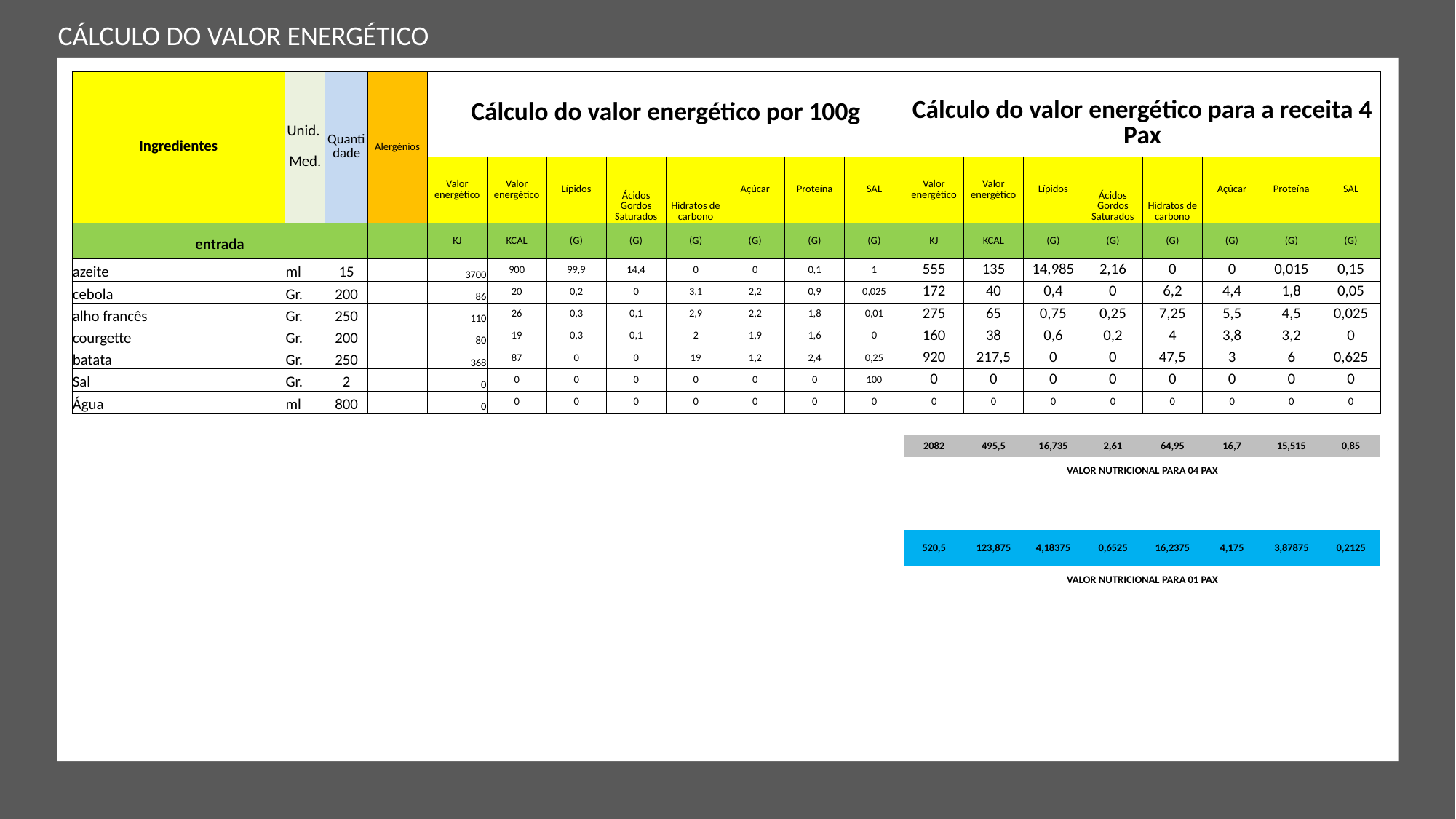

CÁLCULO DO VALOR ENERGÉTICO

| Ingredientes | Unid. Med. | Quantidade | Alergénios | Cálculo do valor energético por 100g |  |  |  |  |  |  |  | Cálculo do valor energético para a receita 4 Pax |  |  |  |  |  |  |  |
| --- | --- | --- | --- | --- | --- | --- | --- | --- | --- | --- | --- | --- | --- | --- | --- | --- | --- | --- | --- |
|  |  |  |  | Valor energético | Valor energético | Lípidos | Ácidos Gordos Saturados | Hidratos de carbono | Açúcar | Proteína | SAL | Valor energético | Valor energético | Lípidos | Ácidos Gordos Saturados | Hidratos de carbono | Açúcar | Proteína | SAL |
| entrada |  |  |  | KJ | KCAL | (G) | (G) | (G) | (G) | (G) | (G) | KJ | KCAL | (G) | (G) | (G) | (G) | (G) | (G) |
| azeite | ml | 15 |  | 3700 | 900 | 99,9 | 14,4 | 0 | 0 | 0,1 | 1 | 555 | 135 | 14,985 | 2,16 | 0 | 0 | 0,015 | 0,15 |
| cebola | Gr. | 200 |  | 86 | 20 | 0,2 | 0 | 3,1 | 2,2 | 0,9 | 0,025 | 172 | 40 | 0,4 | 0 | 6,2 | 4,4 | 1,8 | 0,05 |
| alho francês | Gr. | 250 |  | 110 | 26 | 0,3 | 0,1 | 2,9 | 2,2 | 1,8 | 0,01 | 275 | 65 | 0,75 | 0,25 | 7,25 | 5,5 | 4,5 | 0,025 |
| courgette | Gr. | 200 |  | 80 | 19 | 0,3 | 0,1 | 2 | 1,9 | 1,6 | 0 | 160 | 38 | 0,6 | 0,2 | 4 | 3,8 | 3,2 | 0 |
| batata | Gr. | 250 |  | 368 | 87 | 0 | 0 | 19 | 1,2 | 2,4 | 0,25 | 920 | 217,5 | 0 | 0 | 47,5 | 3 | 6 | 0,625 |
| Sal | Gr. | 2 |  | 0 | 0 | 0 | 0 | 0 | 0 | 0 | 100 | 0 | 0 | 0 | 0 | 0 | 0 | 0 | 0 |
| Água | ml | 800 |  | 0 | 0 | 0 | 0 | 0 | 0 | 0 | 0 | 0 | 0 | 0 | 0 | 0 | 0 | 0 | 0 |
|  |  |  |  |  |  |  |  |  |  |  |  |  |  |  |  |  |  |  |  |
|  |  |  |  |  |  |  |  |  |  |  |  | 2082 | 495,5 | 16,735 | 2,61 | 64,95 | 16,7 | 15,515 | 0,85 |
|  |  |  |  |  |  |  |  |  |  |  |  | VALOR NUTRICIONAL PARA 04 PAX |  |  |  |  |  |  |  |
|  |  |  |  |  |  |  |  |  |  |  |  |  |  |  |  |  |  |  |  |
|  |  |  |  |  |  |  |  |  |  |  |  |  |  |  |  |  |  |  |  |
|  |  |  |  |  |  |  |  |  |  |  |  | 520,5 | 123,875 | 4,18375 | 0,6525 | 16,2375 | 4,175 | 3,87875 | 0,2125 |
|  |  |  |  |  |  |  |  |  |  |  |  | VALOR NUTRICIONAL PARA 01 PAX |  |  |  |  |  |  |  |